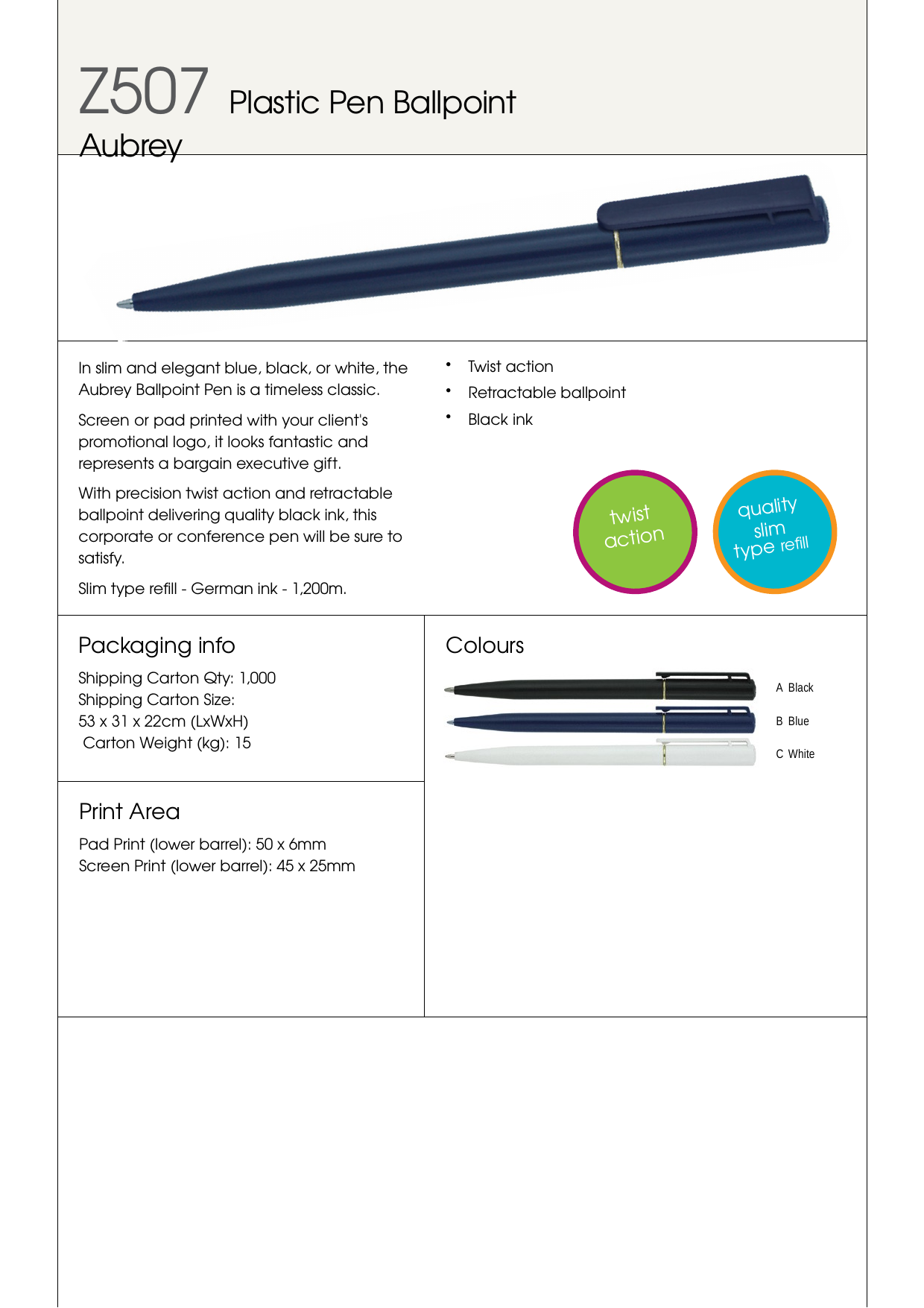

# Z507 Plastic Pen Ballpoint Aubrey

Twist action
Retractable ballpoint
Black ink
In slim and elegant blue, black, or white, the  Aubrey Ballpoint Pen is a timeless classic.
Screen or pad printed with your client's  promotional logo, it looks fantastic and  represents a bargain executive gift.
With precision twist action and retractable  ballpoint delivering quality black ink, this  corporate or conference pen will be sure to  satisfy.
Slim type refill - German ink - 1,200m.

quality
twist
slim
action
type refill

Packaging info
Shipping Carton Qty: 1,000  Shipping Carton Size:
53 x 31 x 22cm (LxWxH)  Carton Weight (kg): 15
Colours

A Black
B Blue
C White
Print Area
Pad Print (lower barrel): 50 x 6mm  Screen Print (lower barrel): 45 x 25mm